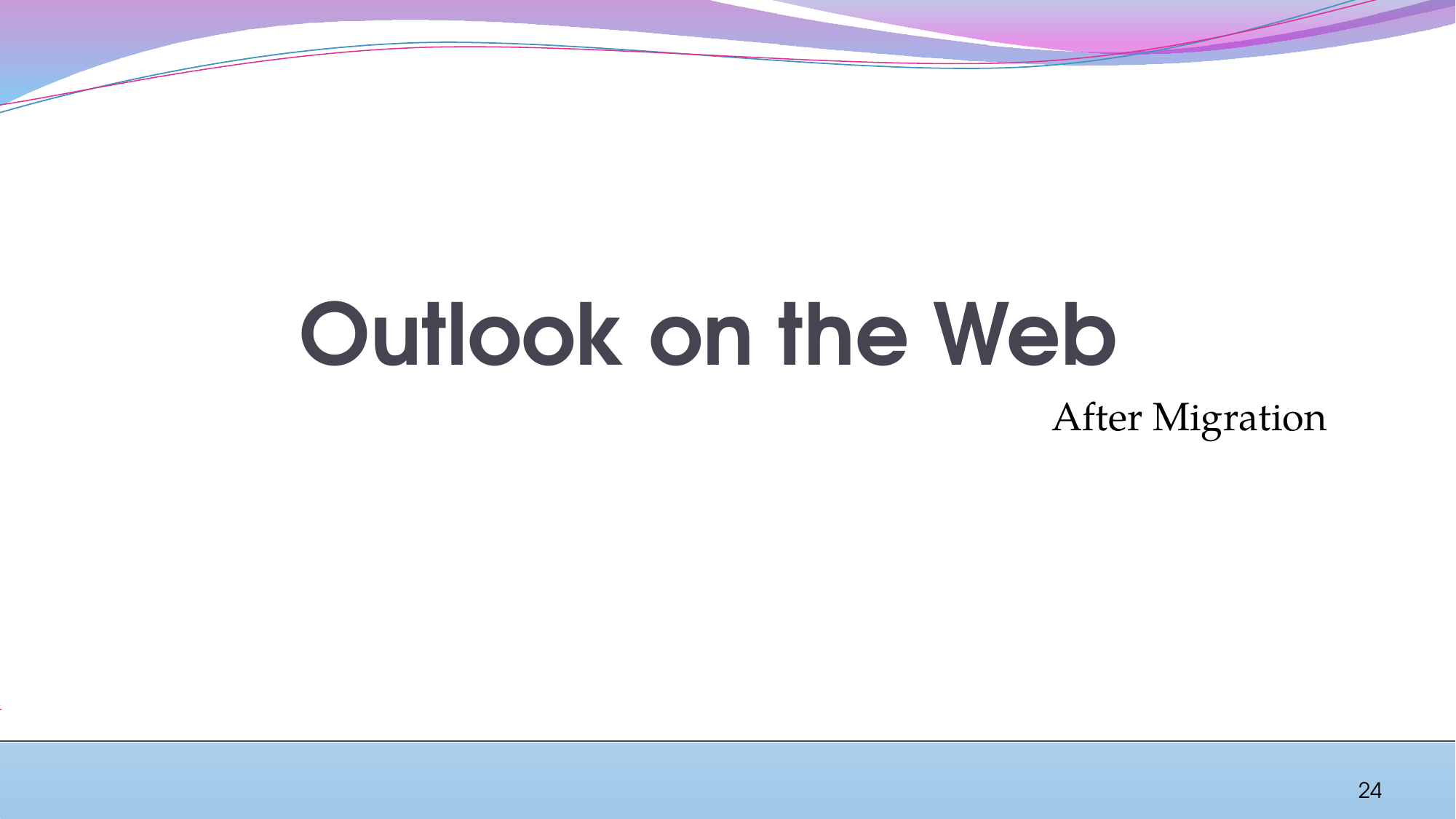

# Outlook on the Web
After Migration
24